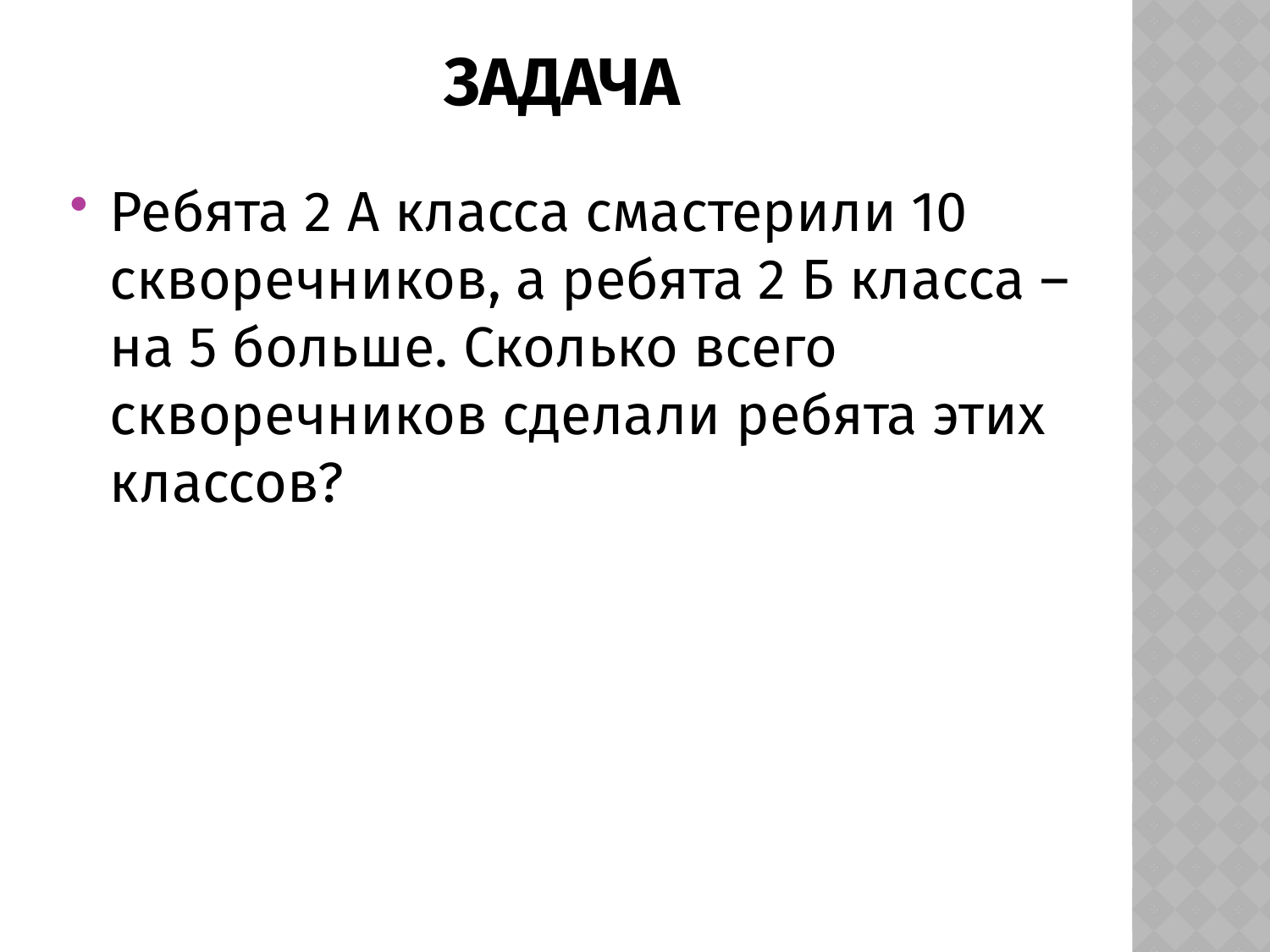

# Задача
Ребята 2 А класса смастерили 10 скворечников, а ребята 2 Б класса – на 5 больше. Сколько всего скворечников сделали ребята этих классов?

(10+5)+10=25(с.)